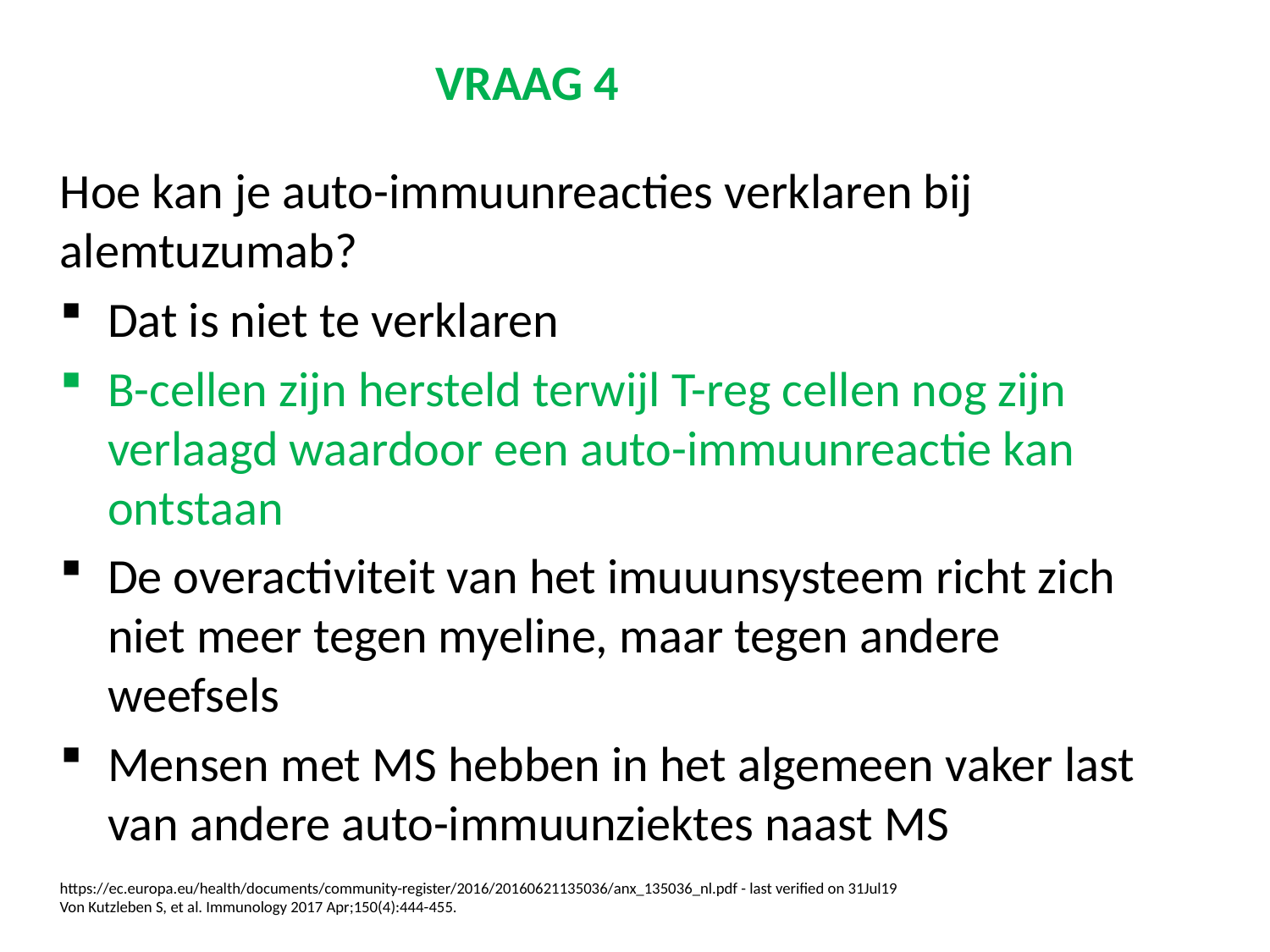

# VRAAG 4
Hoe kan je auto-immuunreacties verklaren bij alemtuzumab?
Dat is niet te verklaren
B-cellen zijn hersteld terwijl T-reg cellen nog zijn verlaagd waardoor een auto-immuunreactie kan ontstaan
De overactiviteit van het imuuunsysteem richt zich niet meer tegen myeline, maar tegen andere weefsels
Mensen met MS hebben in het algemeen vaker last van andere auto-immuunziektes naast MS

https://ec.europa.eu/health/documents/community-register/2016/20160621135036/anx_135036_nl.pdf - last verified on 31Jul19
Von Kutzleben S, et al. Immunology 2017 Apr;150(4):444-455.